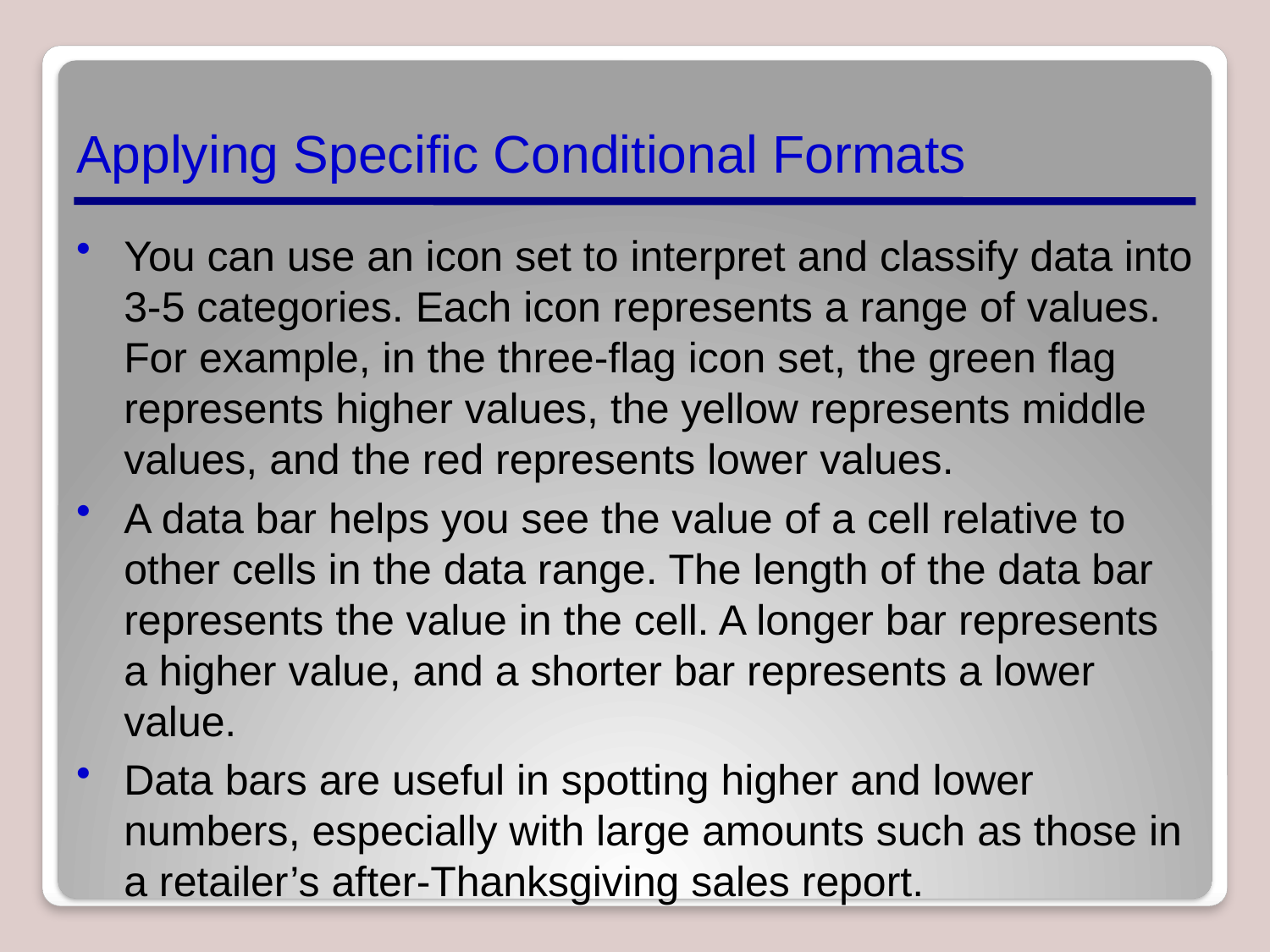

# Applying Specific Conditional Formats
You can use an icon set to interpret and classify data into 3-5 categories. Each icon represents a range of values. For example, in the three-flag icon set, the green flag represents higher values, the yellow represents middle values, and the red represents lower values.
A data bar helps you see the value of a cell relative to other cells in the data range. The length of the data bar represents the value in the cell. A longer bar represents a higher value, and a shorter bar represents a lower value.
Data bars are useful in spotting higher and lower numbers, especially with large amounts such as those in a retailer’s after-Thanksgiving sales report.